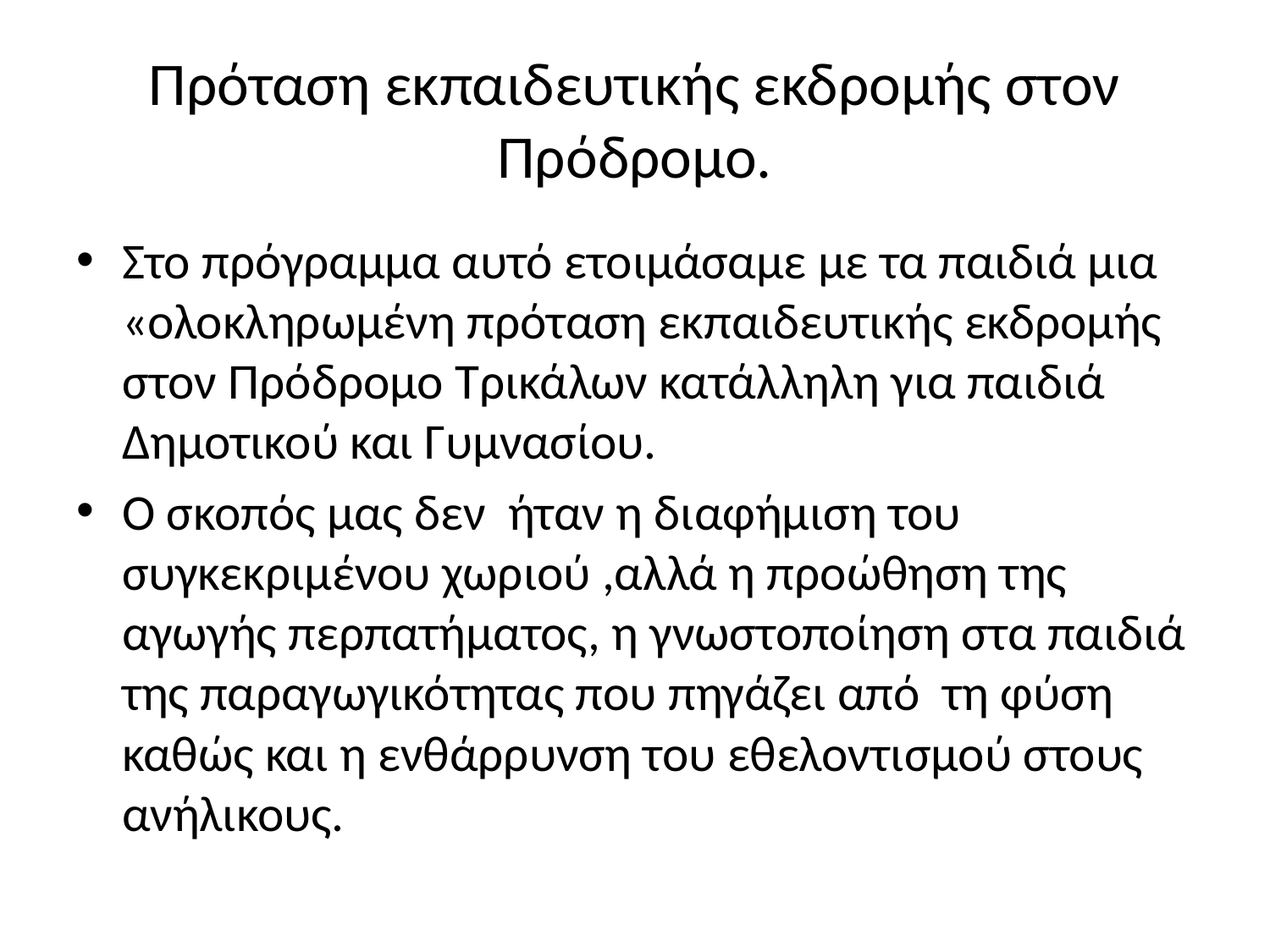

# Πρόταση εκπαιδευτικής εκδρομής στον Πρόδρομο.
Στο πρόγραμμα αυτό ετοιμάσαμε με τα παιδιά μια «ολοκληρωμένη πρόταση εκπαιδευτικής εκδρομής στον Πρόδρομο Τρικάλων κατάλληλη για παιδιά Δημοτικού και Γυμνασίου.
Ο σκοπός μας δεν  ήταν η διαφήμιση του συγκεκριμένου χωριού ,αλλά η προώθηση της αγωγής περπατήματος, η γνωστοποίηση στα παιδιά της παραγωγικότητας που πηγάζει από  τη φύση καθώς και η ενθάρρυνση του εθελοντισμού στους ανήλικους.